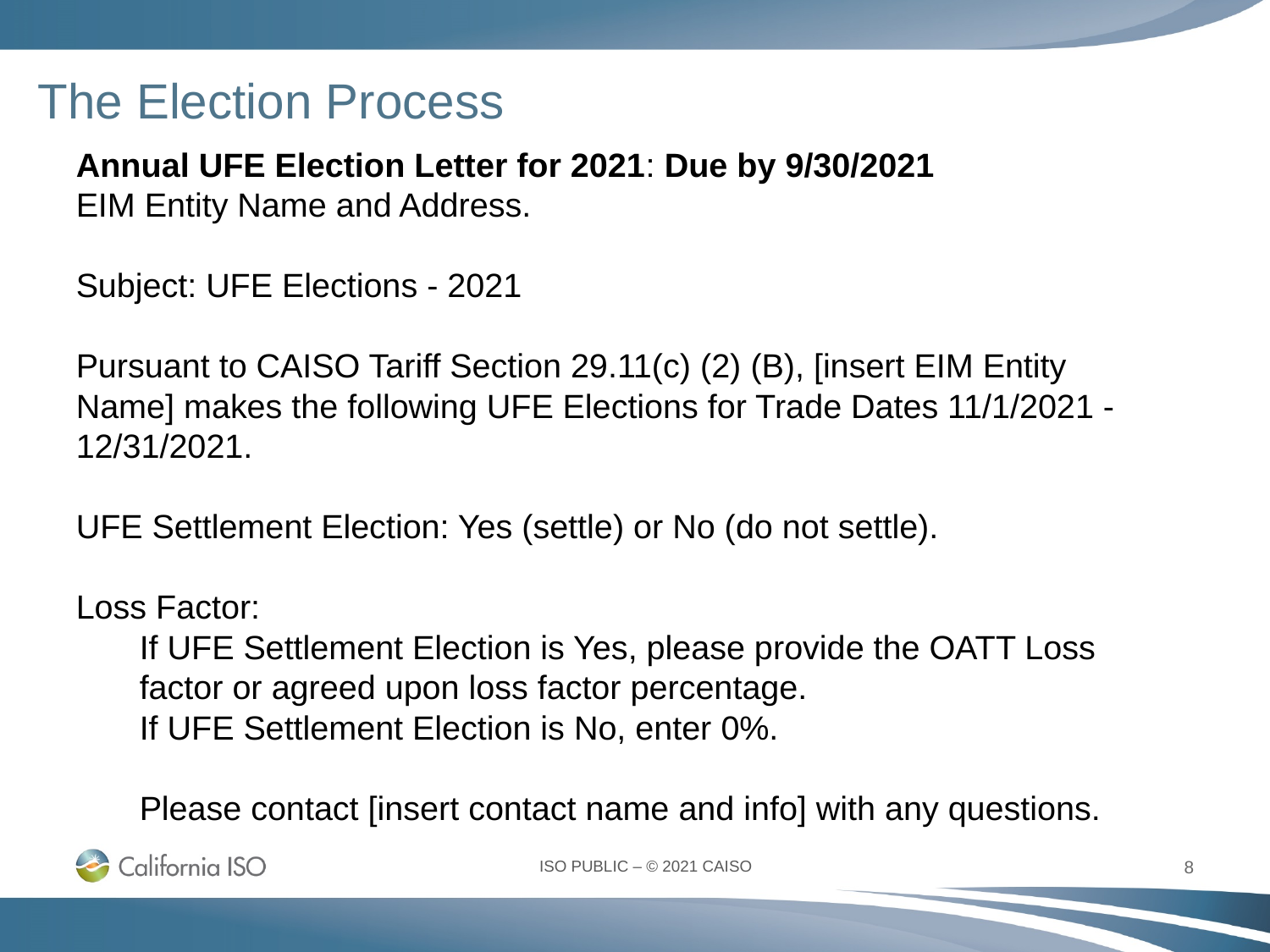

# The Election Process
Annual UFE Election Letter for 2021: Due by 9/30/2021
EIM Entity Name and Address.

Subject: UFE Elections - 2021

Pursuant to CAISO Tariff Section 29.11(c) (2) (B), [insert EIM Entity Name] makes the following UFE Elections for Trade Dates 11/1/2021 - 12/31/2021.

UFE Settlement Election: Yes (settle) or No (do not settle).

Loss Factor:
If UFE Settlement Election is Yes, please provide the OATT Loss factor or agreed upon loss factor percentage.
If UFE Settlement Election is No, enter 0%.

Please contact [insert contact name and info] with any questions.
8